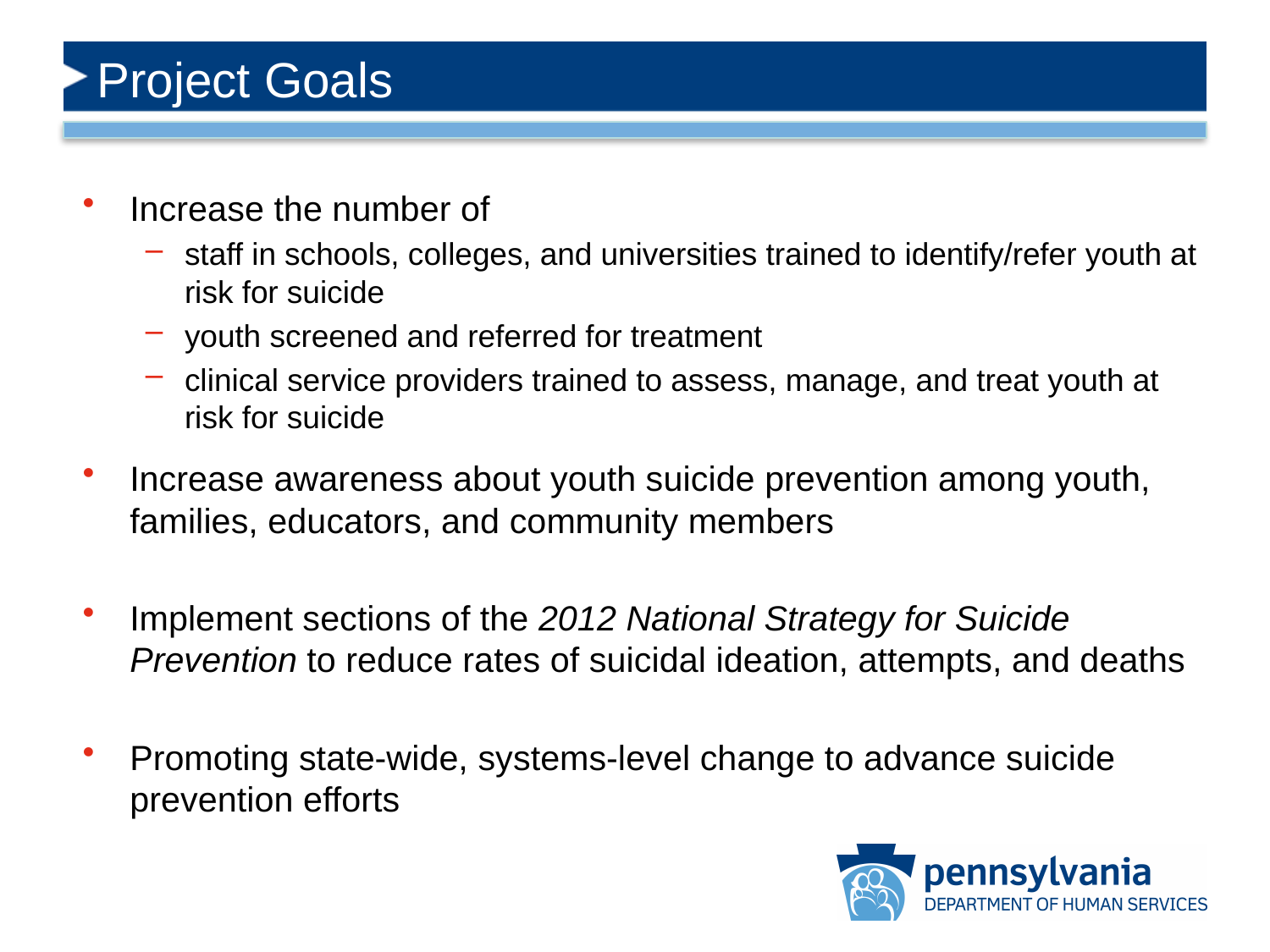

Project Goals
# Project Goals
Increase the number of
staff in schools, colleges, and universities trained to identify/refer youth at risk for suicide
youth screened and referred for treatment
clinical service providers trained to assess, manage, and treat youth at risk for suicide

Increase awareness about youth suicide prevention among youth, families, educators, and community members

Implement sections of the 2012 National Strategy for Suicide Prevention to reduce rates of suicidal ideation, attempts, and deaths

Promoting state-wide, systems-level change to advance suicide prevention efforts